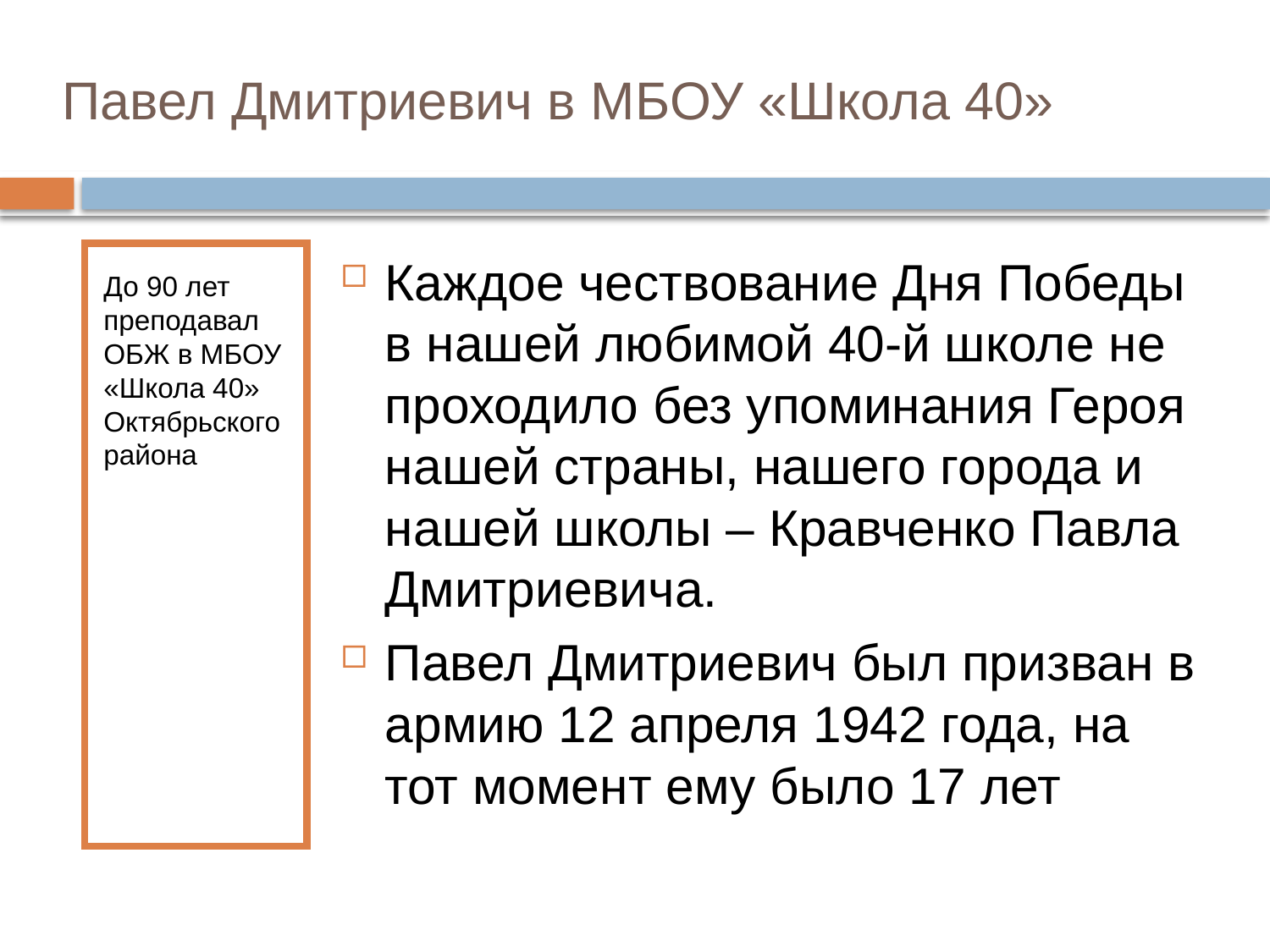

# Павел Дмитриевич в МБОУ «Школа 40»
До 90 лет преподавал ОБЖ в МБОУ «Школа 40» Октябрьского района
Каждое чествование Дня Победы в нашей любимой 40-й школе не проходило без упоминания Героя нашей страны, нашего города и нашей школы – Кравченко Павла Дмитриевича.
Павел Дмитриевич был призван в армию 12 апреля 1942 года, на тот момент ему было 17 лет